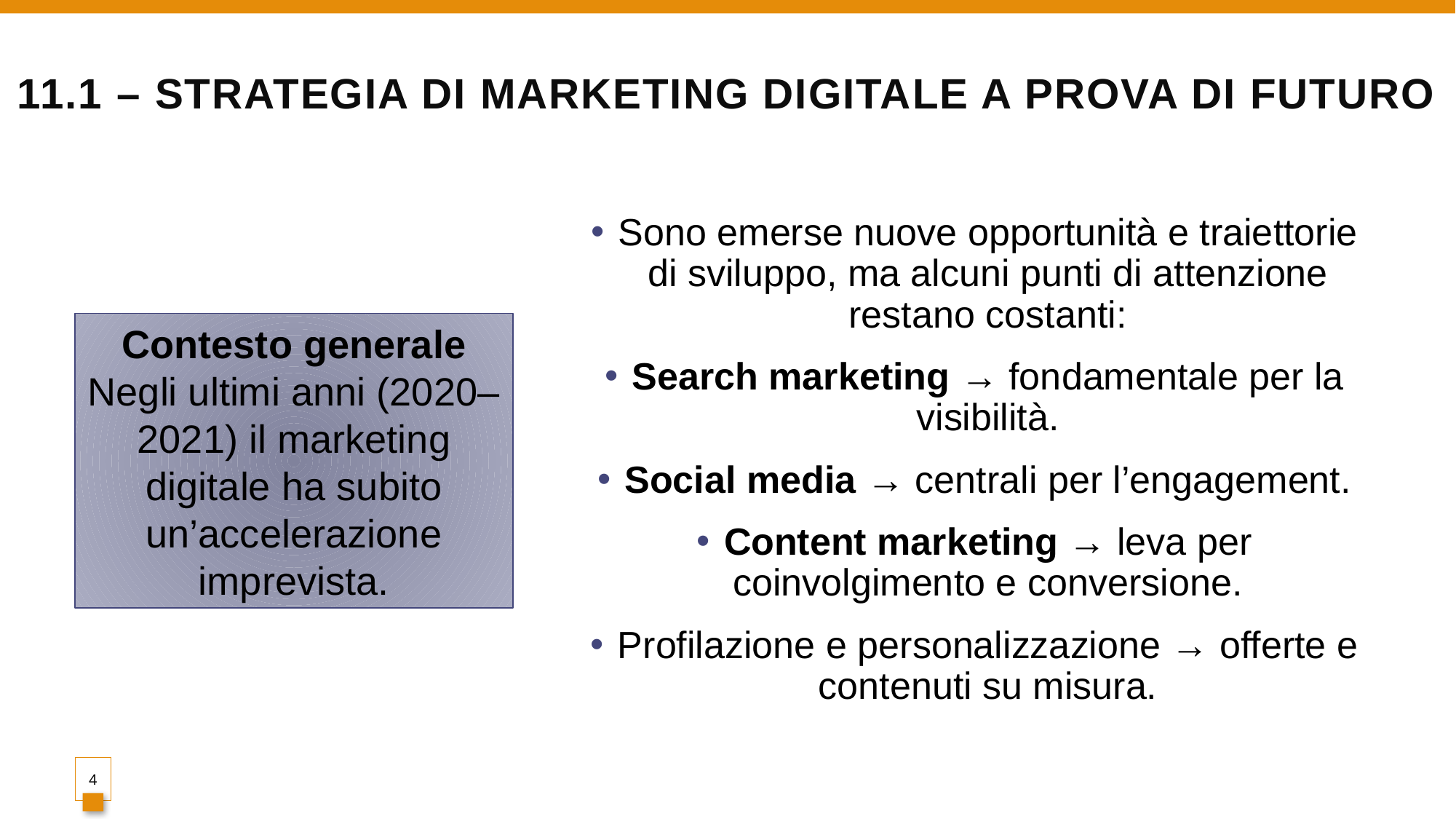

# 11.1 – Strategia di marketing digitale a prova di futuro
Sono emerse nuove opportunità e traiettorie di sviluppo, ma alcuni punti di attenzione restano costanti:
Search marketing → fondamentale per la visibilità.
Social media → centrali per l’engagement.
Content marketing → leva per coinvolgimento e conversione.
Profilazione e personalizzazione → offerte e contenuti su misura.
Contesto generale
Negli ultimi anni (2020–2021) il marketing digitale ha subito un’accelerazione imprevista.
4